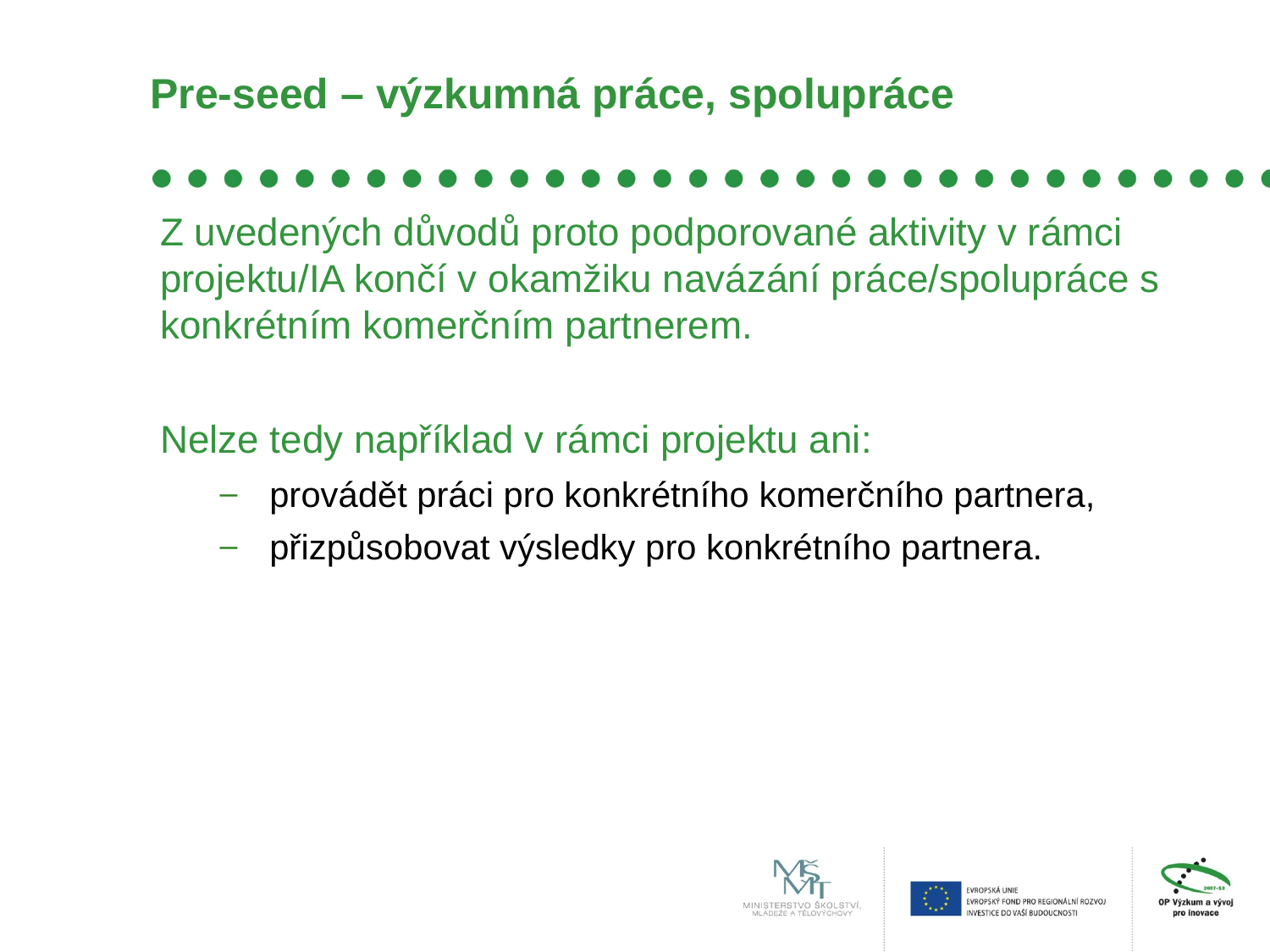

# Pre-seed – výzkumná práce, spolupráce
	Z uvedených důvodů proto podporované aktivity v rámci projektu/IA končí v okamžiku navázání práce/spolupráce s konkrétním komerčním partnerem.

	Nelze tedy například v rámci projektu ani:
provádět práci pro konkrétního komerčního partnera,
přizpůsobovat výsledky pro konkrétního partnera.